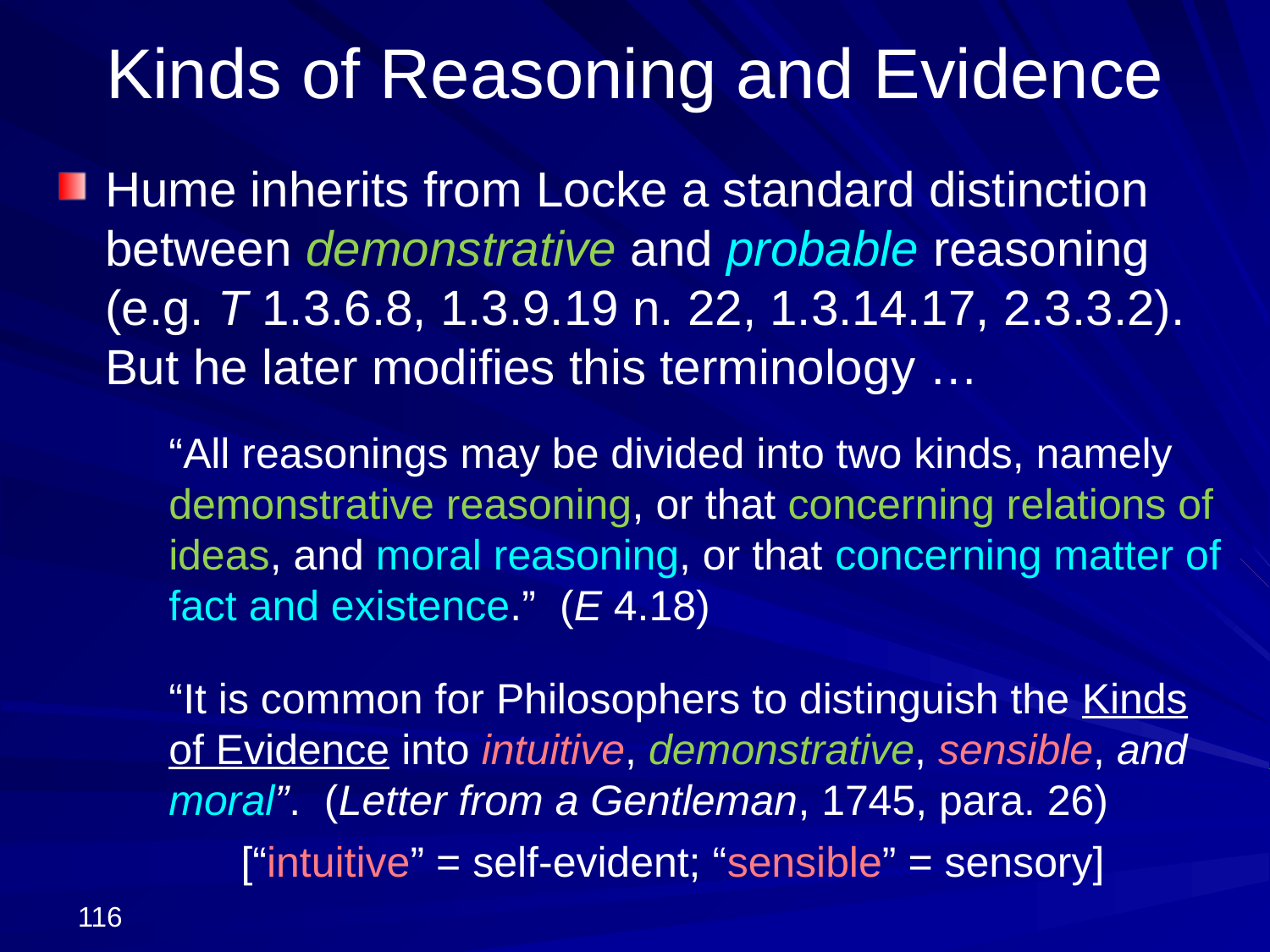

# Kinds of Reasoning and Evidence
Hume inherits from Locke a standard distinction between demonstrative and probable reasoning (e.g. T 1.3.6.8, 1.3.9.19 n. 22, 1.3.14.17, 2.3.3.2).  But he later modifies this terminology …
“All reasonings may be divided into two kinds, namely demonstrative reasoning, or that concerning relations of ideas, and moral reasoning, or that concerning matter of fact and existence.”  (E 4.18)
“It is common for Philosophers to distinguish the Kinds of Evidence into intuitive, demonstrative, sensible, and moral”.  (Letter from a Gentleman, 1745, para. 26)
[“intuitive” = self-evident; “sensible” = sensory]
116